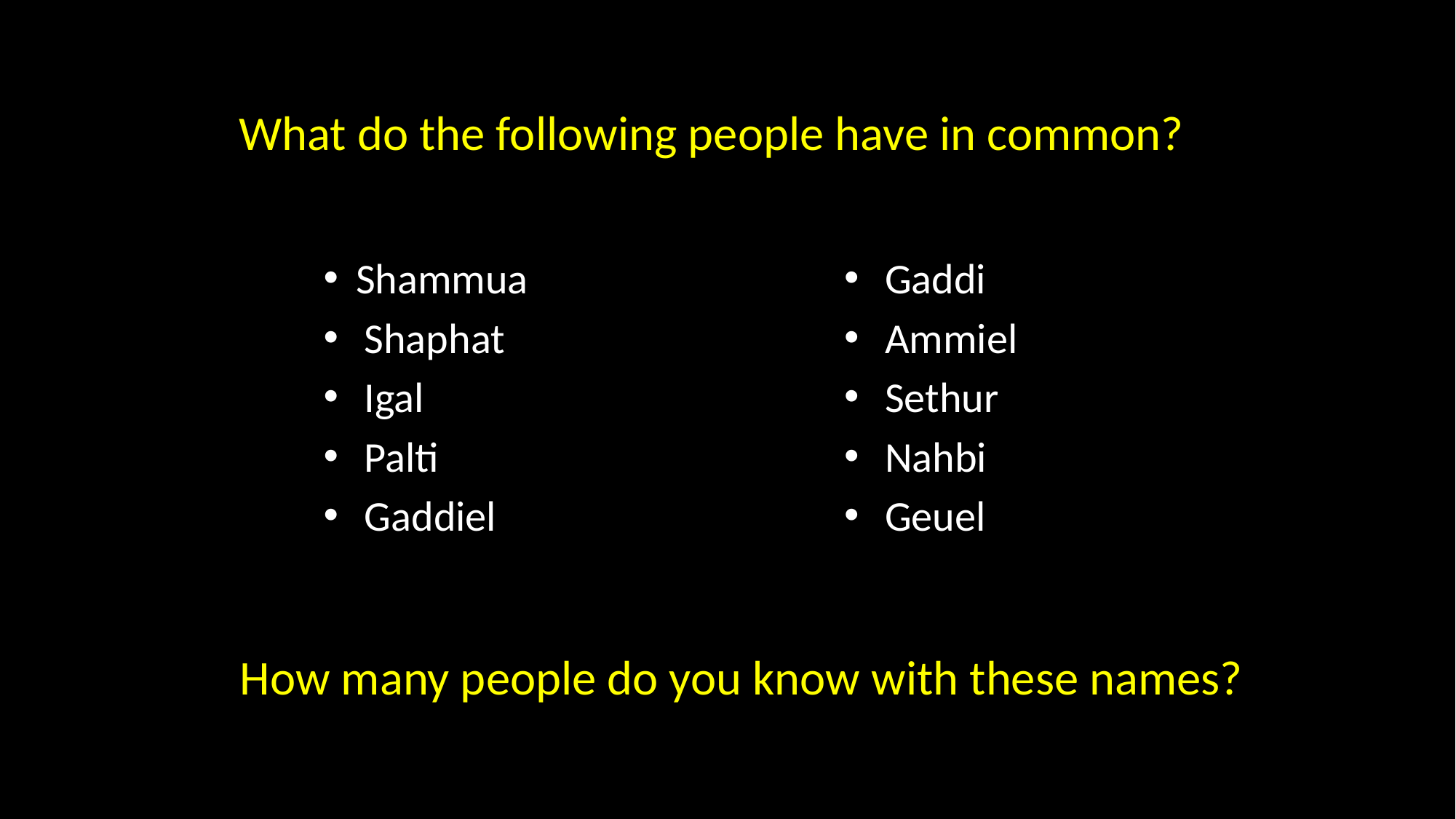

# What do the following people have in common?
Shammua
Shaphat
Igal
Palti
Gaddiel
Gaddi
Ammiel
Sethur
Nahbi
Geuel
How many people do you know with these names?